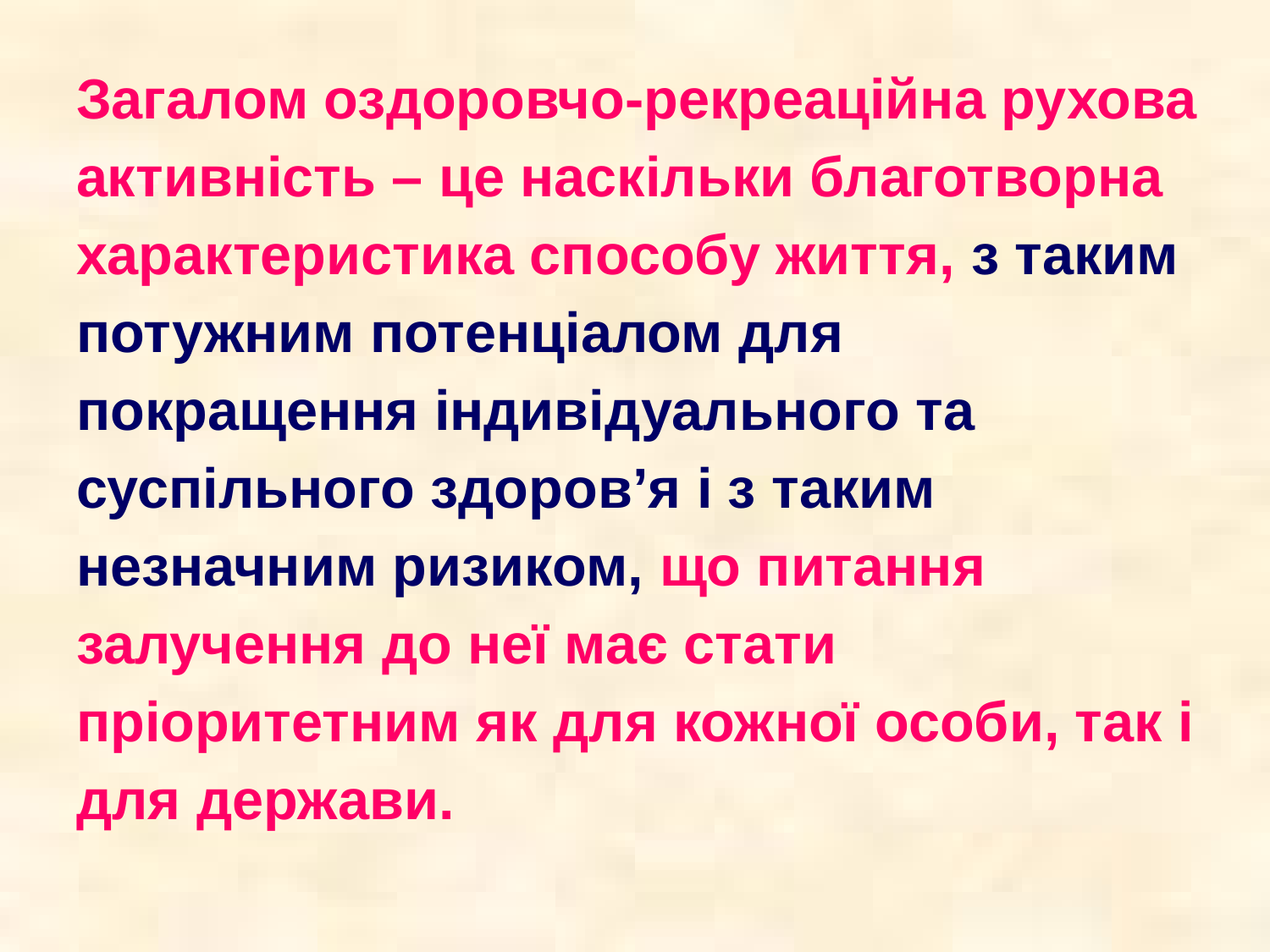

Загалом оздоровчо-рекреаційна рухова активність – це наскільки благотворна характеристика способу життя, з таким потужним потенціалом для покращення індивідуального та суспільного здоров’я і з таким незначним ризиком, що питання залучення до неї має стати пріоритетним як для кожної особи, так і для держави.